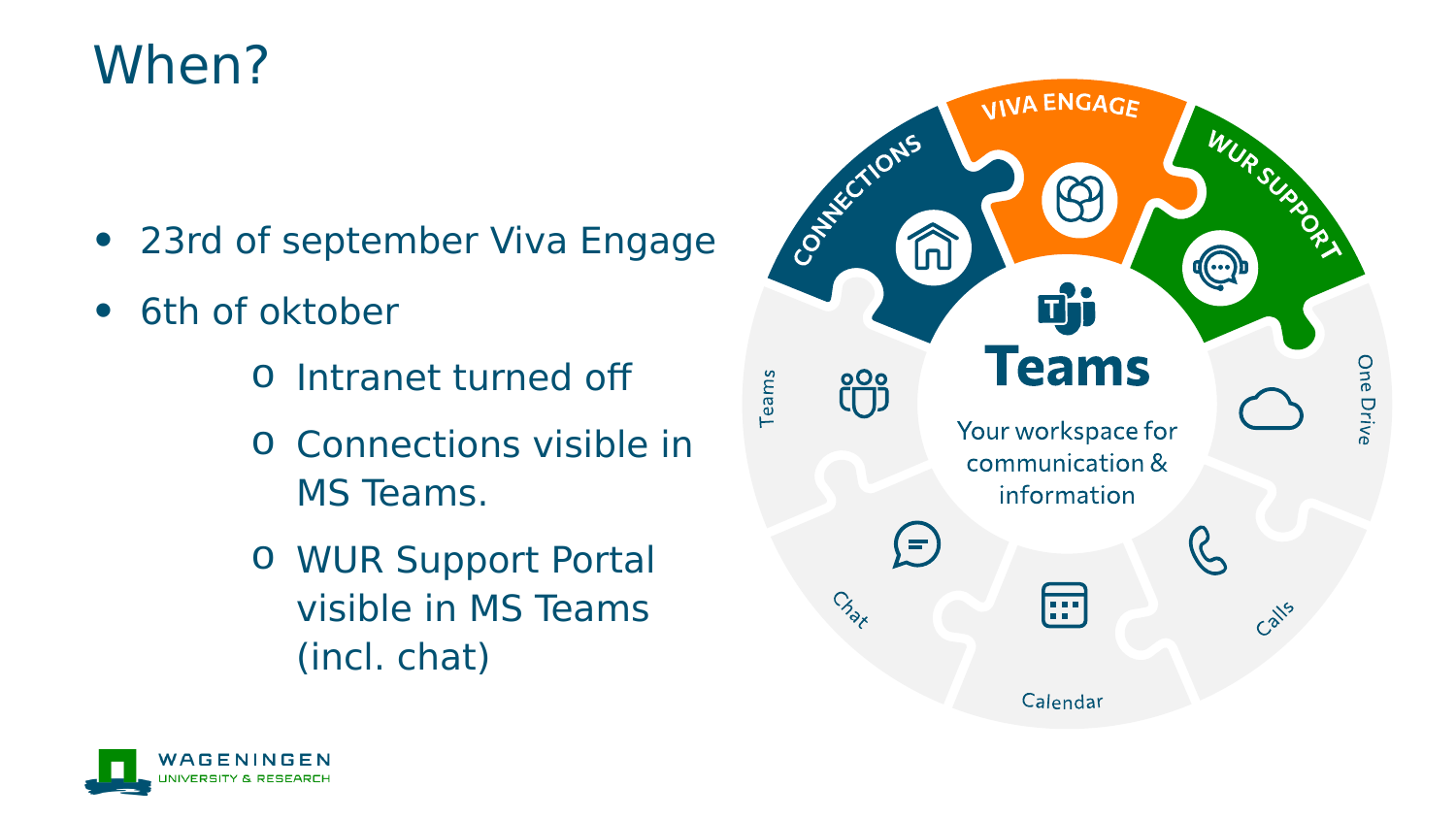

# When?

23rd of september Viva Engage
6th of oktober
Intranet turned off
Connections visible in MS Teams.
WUR Support Portal visible in MS Teams (incl. chat)